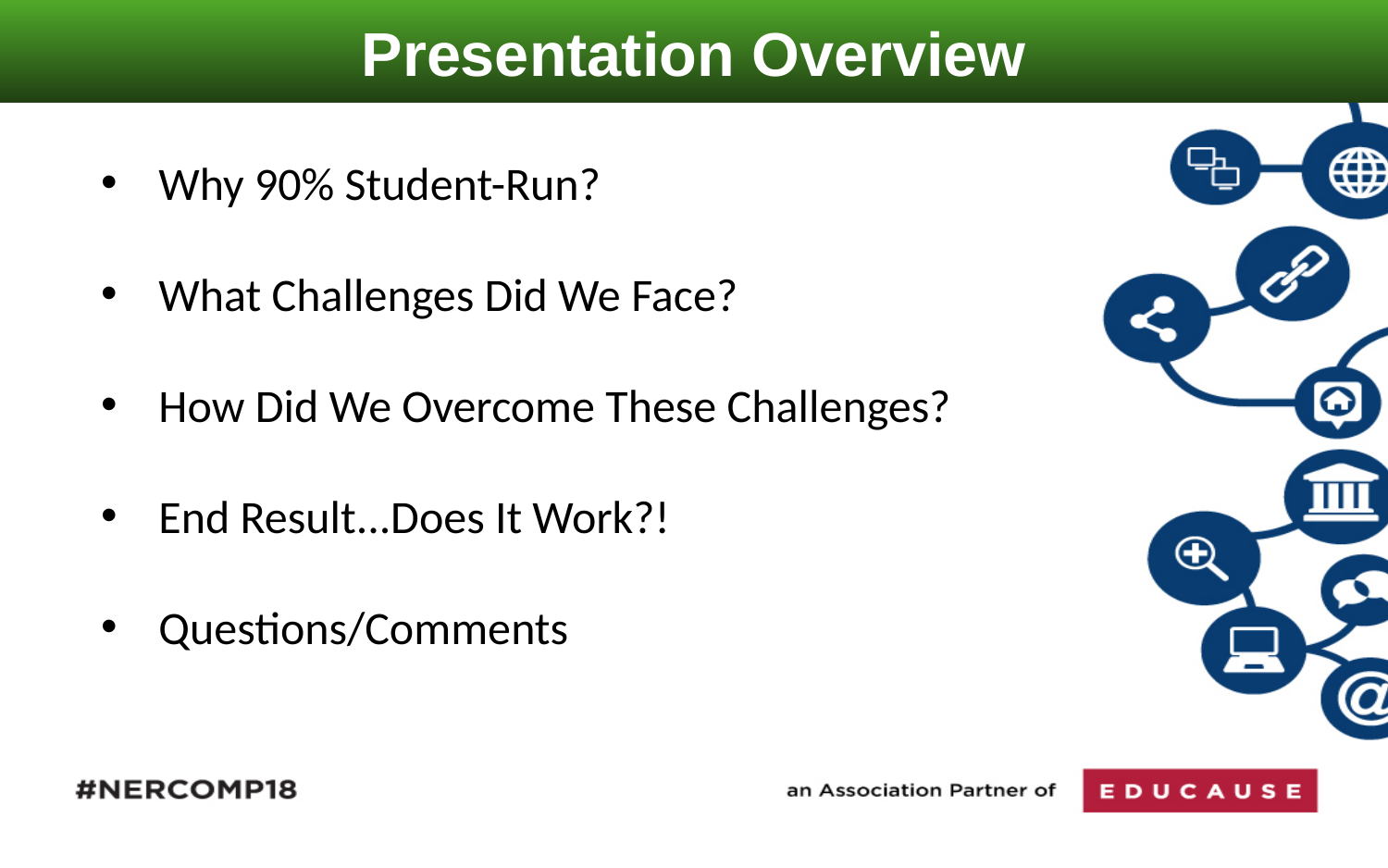

Presentation Overview
Why 90% Student-Run?

What Challenges Did We Face?

How Did We Overcome These Challenges?

End Result...Does It Work?!

Questions/Comments